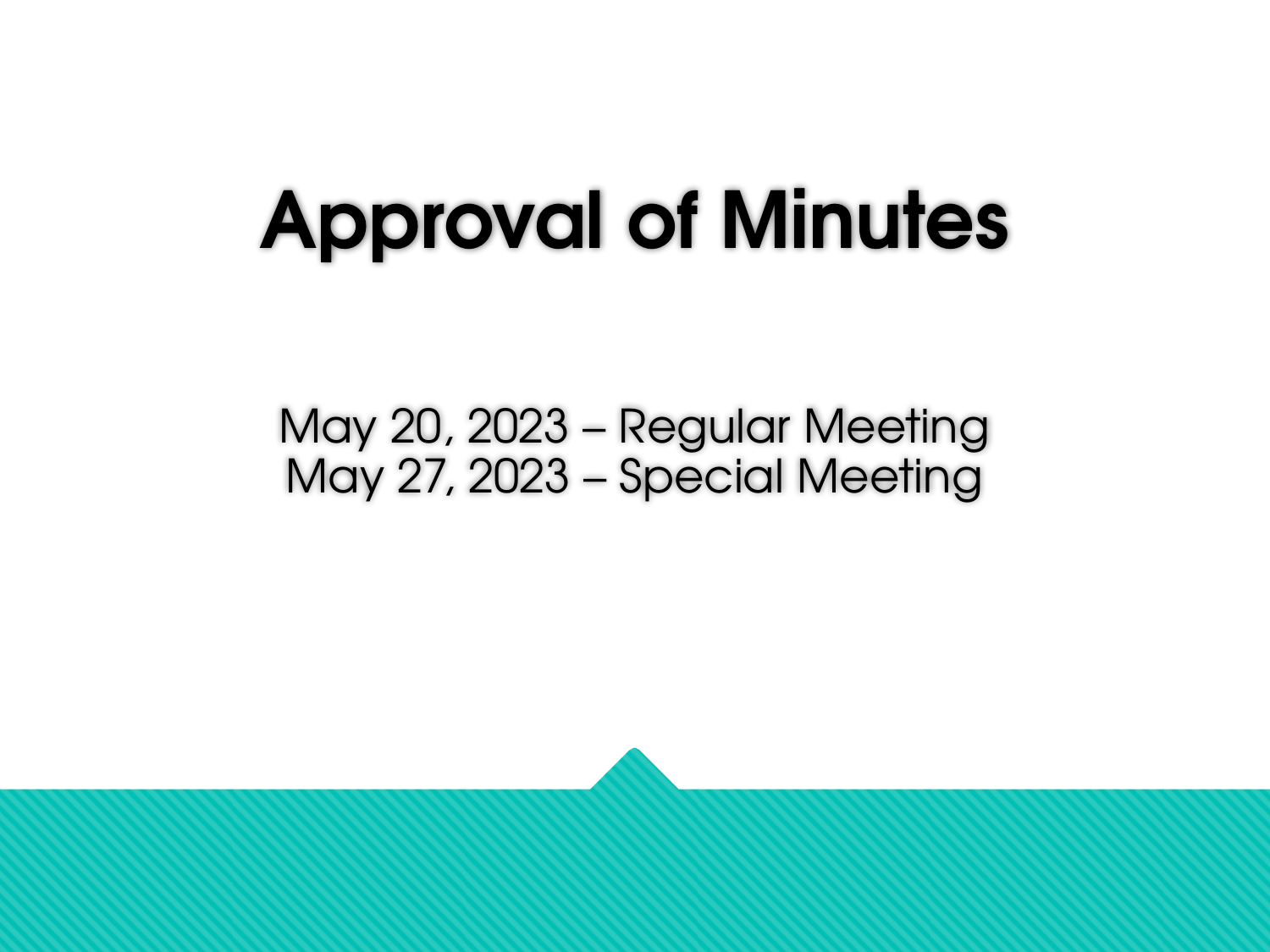

# Approval of Minutes May 20, 2023 – Regular Meeting May 27, 2023 – Special Meeting